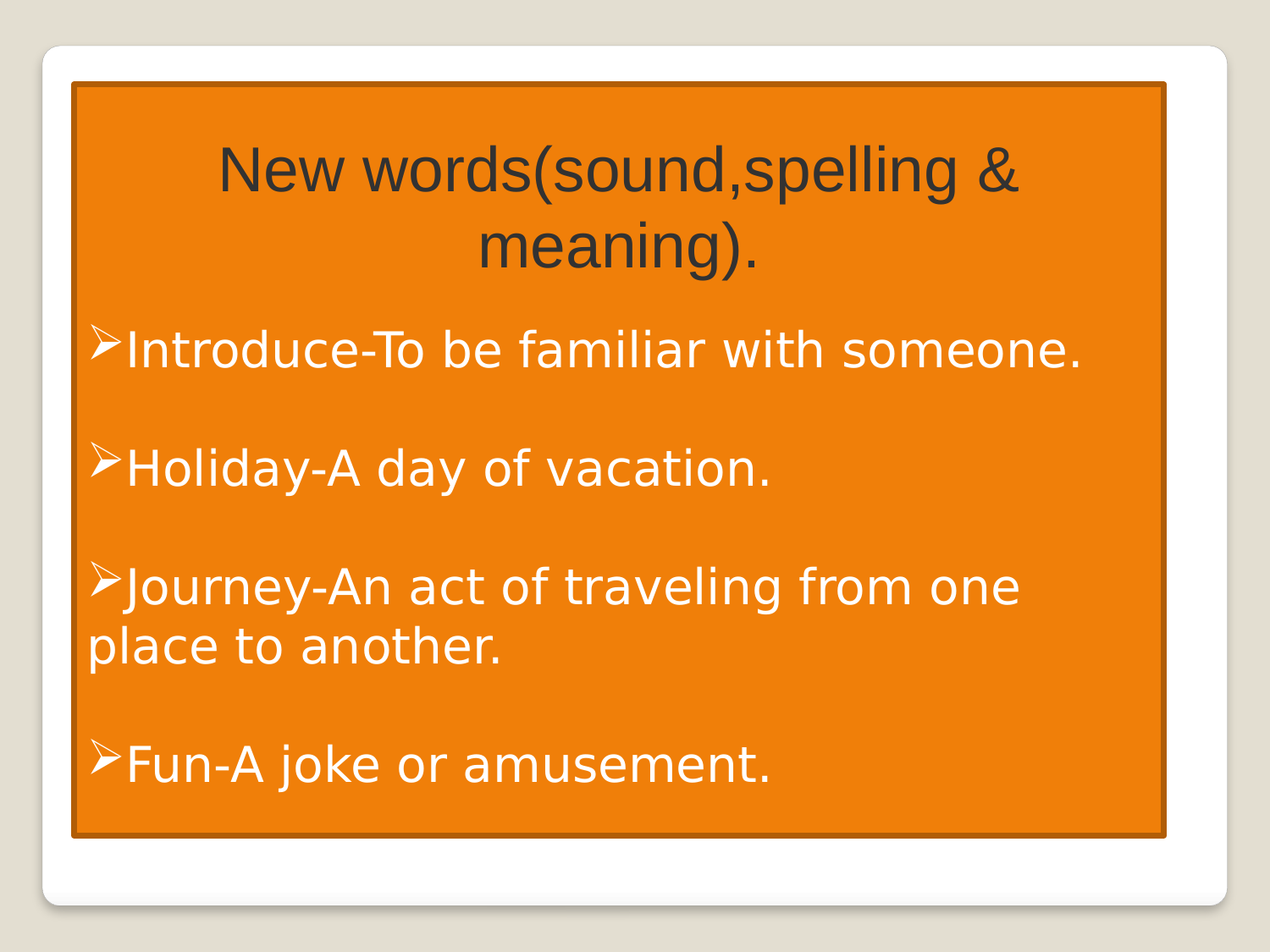

New words(sound,spelling & meaning).

Introduce-To be familiar with someone.

Holiday-A day of vacation.

Journey-An act of traveling from one place to another.

Fun-A joke or amusement.